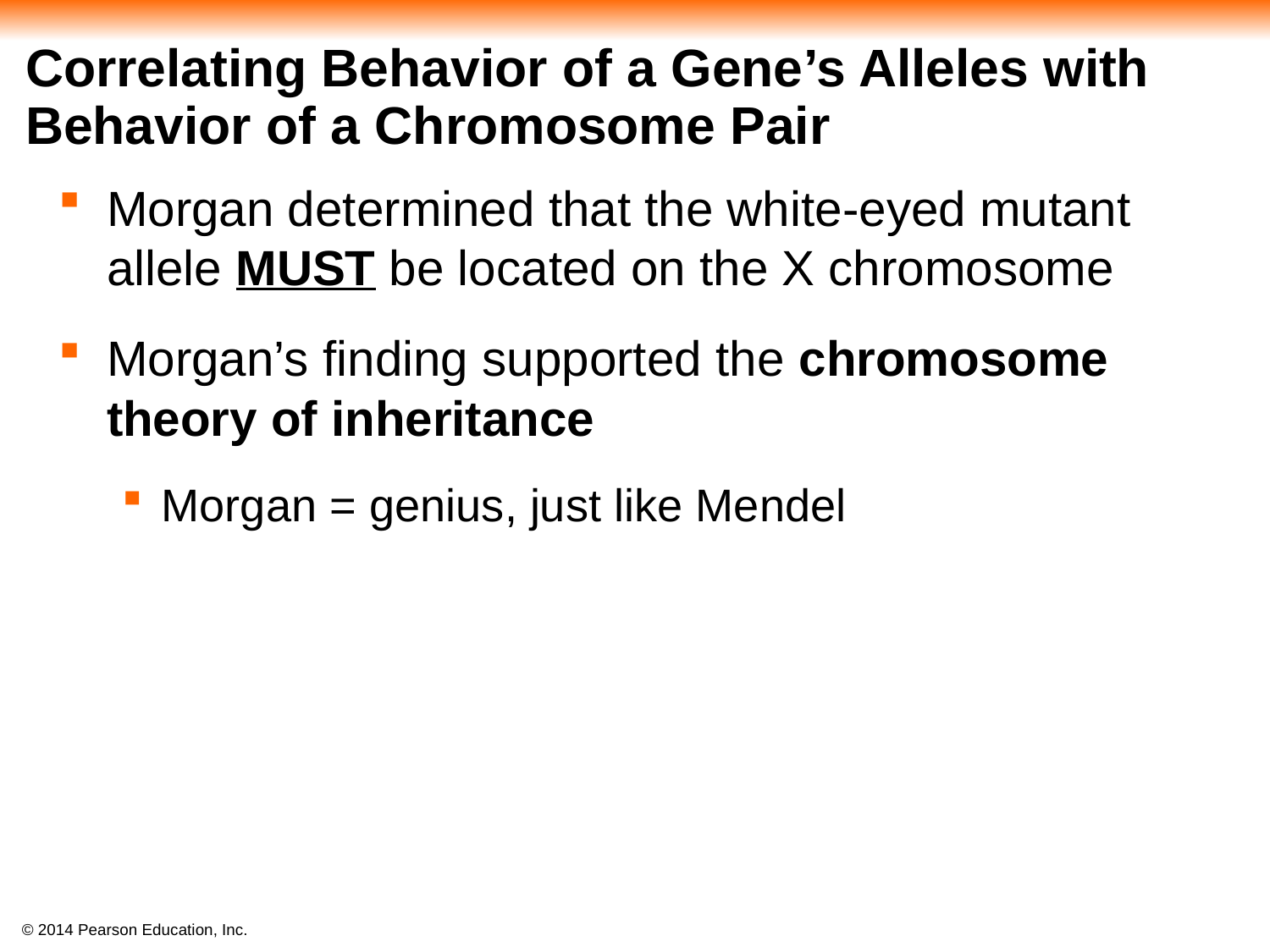

# Correlating Behavior of a Gene’s Alleles with Behavior of a Chromosome Pair
Morgan determined that the white-eyed mutant allele MUST be located on the X chromosome
Morgan’s finding supported the chromosome theory of inheritance
Morgan = genius, just like Mendel